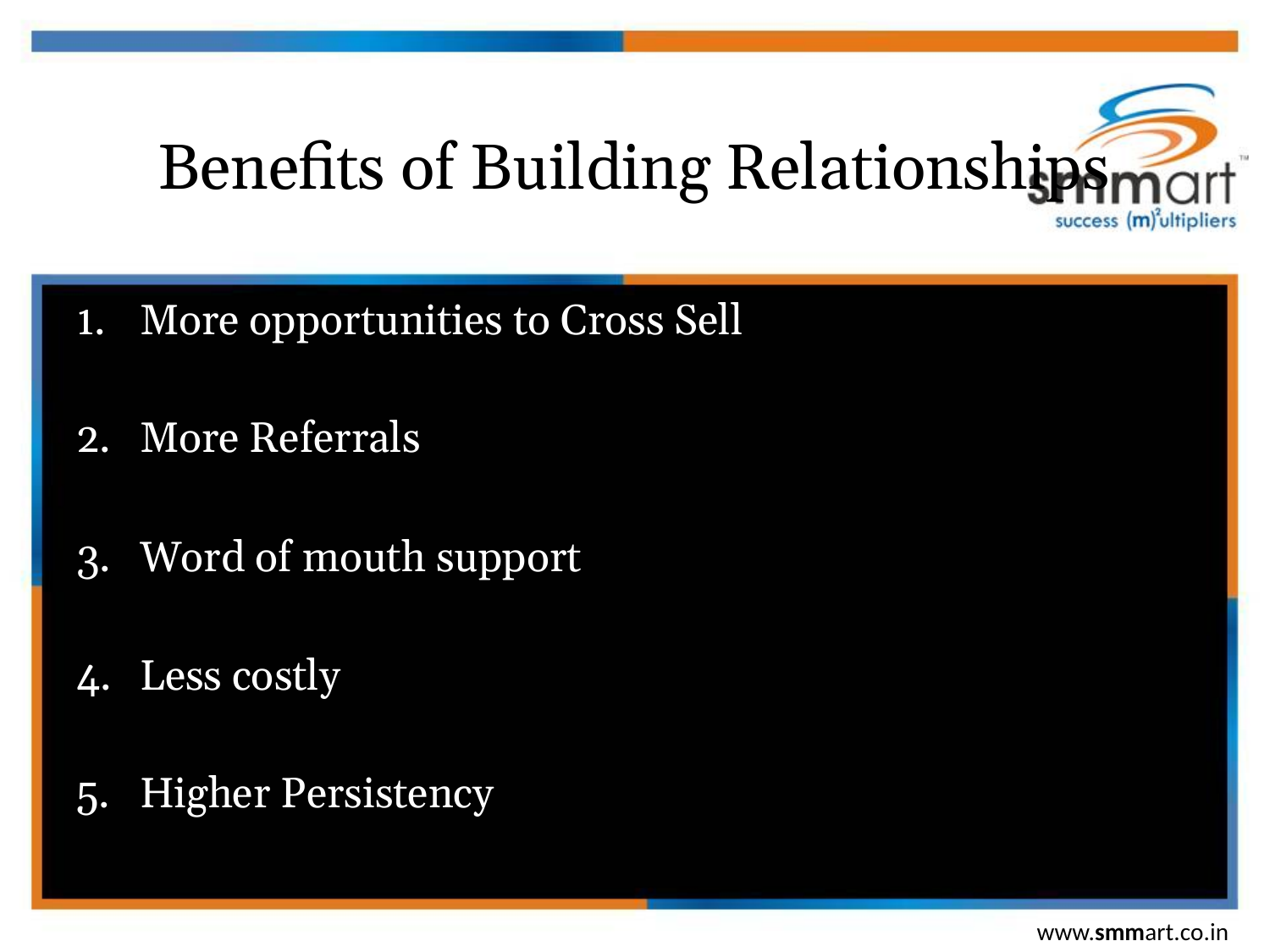

# Benefits of Building Relationships
More opportunities to Cross Sell

More Referrals

Word of mouth support

Less costly

Higher Persistency